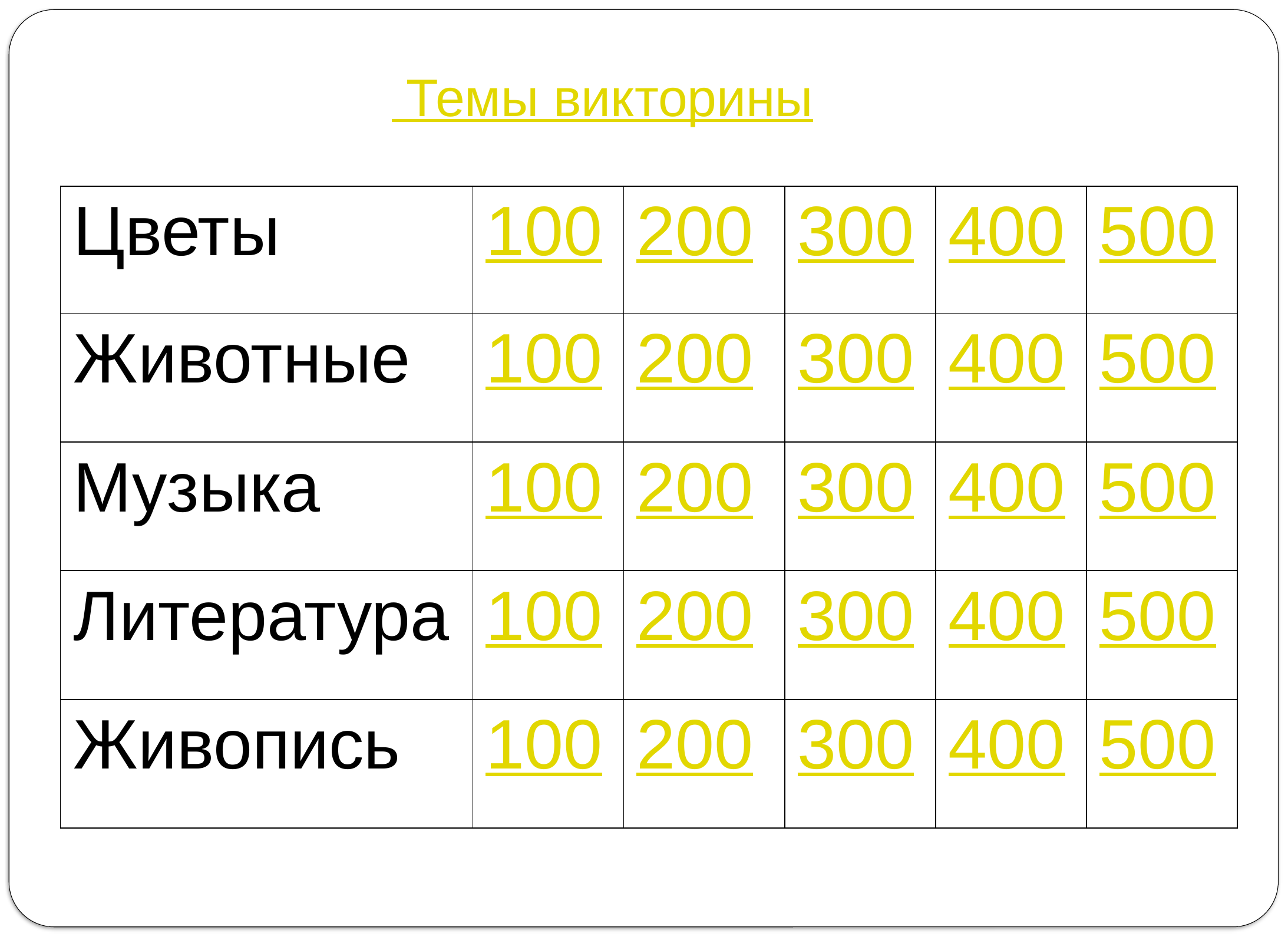

# Темы викторины
| Цветы | 100 | 200 | 300 | 400 | 500 |
| --- | --- | --- | --- | --- | --- |
| Животные | 100 | 200 | 300 | 400 | 500 |
| Музыка | 100 | 200 | 300 | 400 | 500 |
| Литература | 100 | 200 | 300 | 400 | 500 |
| Живопись | 100 | 200 | 300 | 400 | 500 |